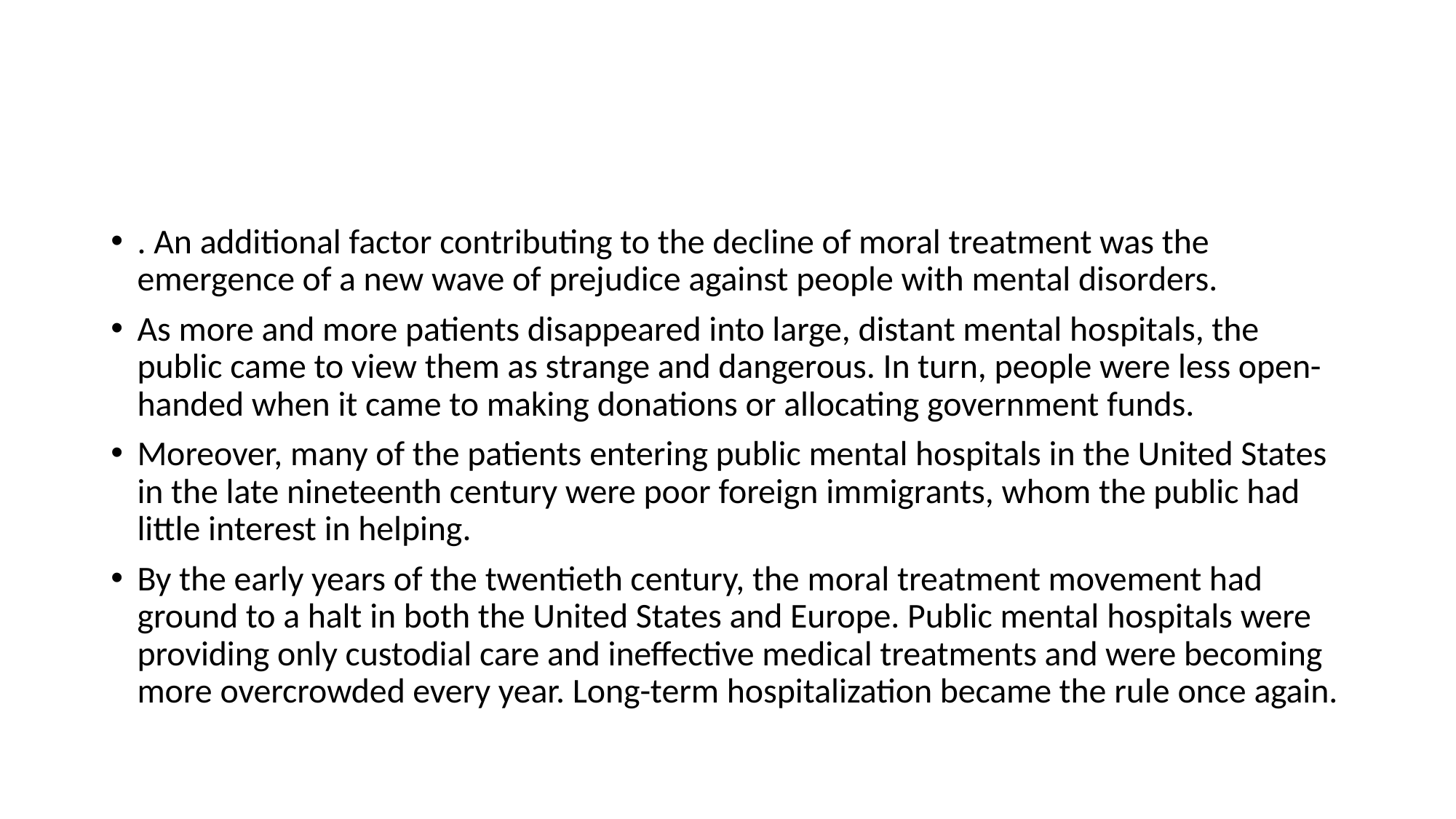

#
. An additional factor contributing to the decline of moral treatment was the emergence of a new wave of prejudice against people with mental disorders.
As more and more patients disappeared into large, distant mental hospitals, the public came to view them as strange and dangerous. In turn, people were less open-handed when it came to making donations or allocating government funds.
Moreover, many of the patients entering public mental hospitals in the United States in the late nineteenth century were poor foreign immigrants, whom the public had little interest in helping.
By the early years of the twentieth century, the moral treatment movement had ground to a halt in both the United States and Europe. Public mental hospitals were providing only custodial care and ineffective medical treatments and were becoming more overcrowded every year. Long-term hospitalization became the rule once again.